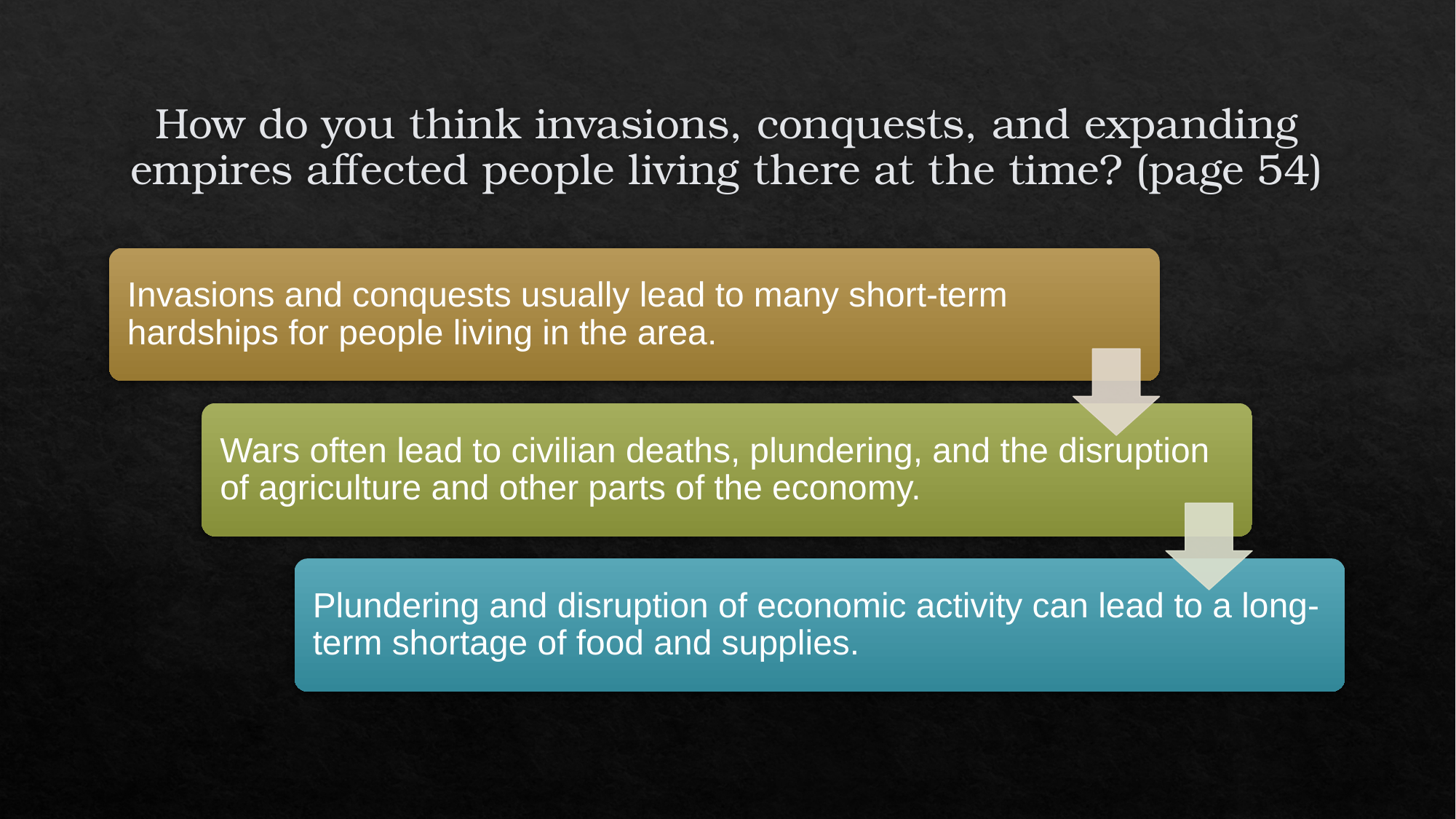

# How do you think invasions, conquests, and expanding empires affected people living there at the time? (page 54)
Invasions and conquests usually lead to many short-term hardships for people living in the area.
Wars often lead to civilian deaths, plundering, and the disruption of agriculture and other parts of the economy.
Plundering and disruption of economic activity can lead to a long-term shortage of food and supplies.